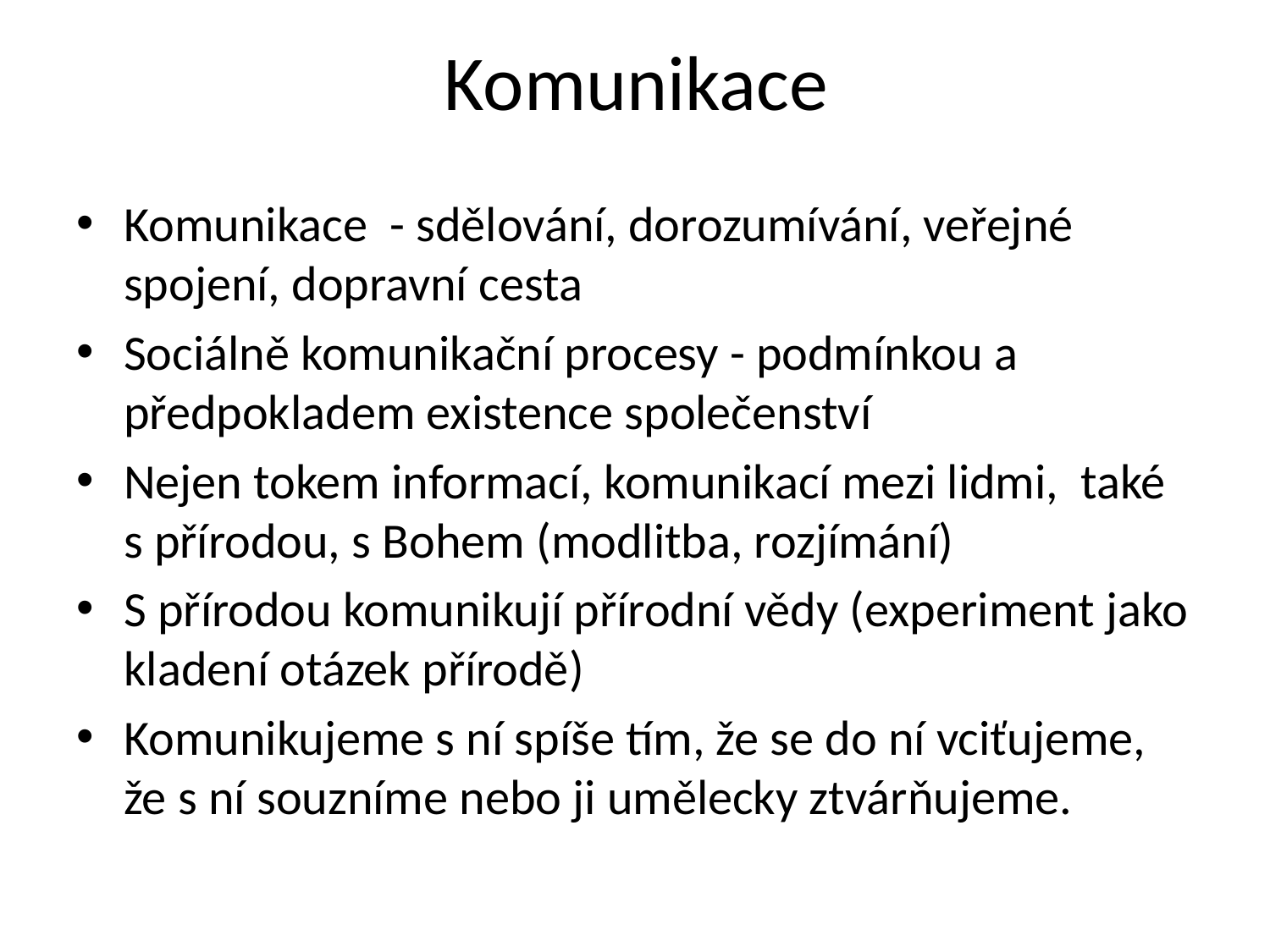

# Komunikace
Komunikace  - sdělování, dorozumívání, veřejné spojení, dopravní cesta
Sociálně komunikační procesy - podmínkou a  předpokladem existence společenství
Nejen tokem informací, komunikací mezi lidmi,  také s přírodou, s Bohem (modlitba, rozjímání)
S přírodou komunikují přírodní vědy (experiment jako kladení otázek přírodě)
Komunikujeme s ní spíše tím, že se do ní vciťujeme, že s ní souzníme nebo ji umělecky ztvárňujeme.